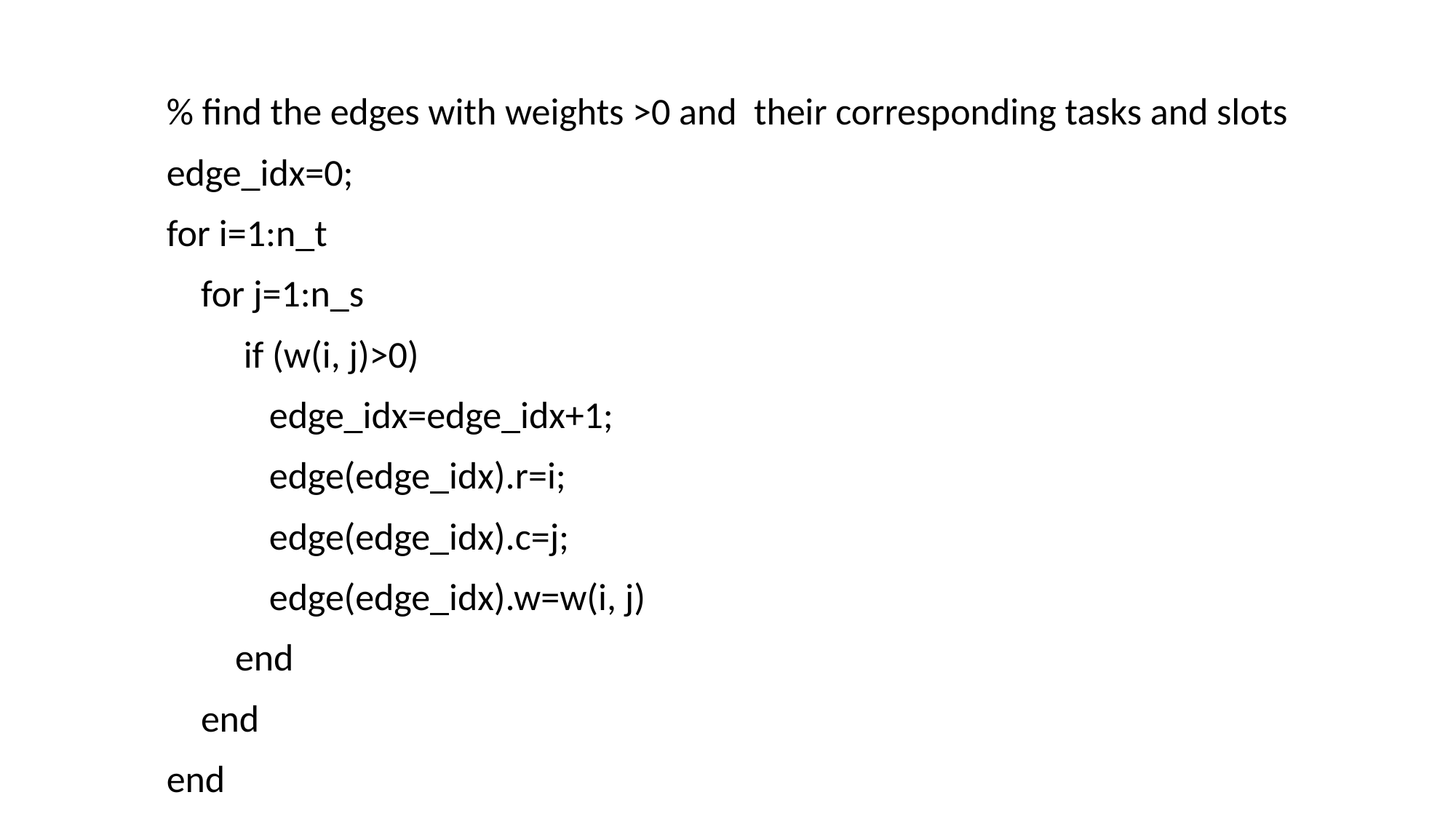

% find the edges with weights >0 and  their corresponding tasks and slots
edge_idx=0;
for i=1:n_t
    for j=1:n_s
         if (w(i, j)>0)
            edge_idx=edge_idx+1;
            edge(edge_idx).r=i;
            edge(edge_idx).c=j;
            edge(edge_idx).w=w(i, j)
        end
    end
end